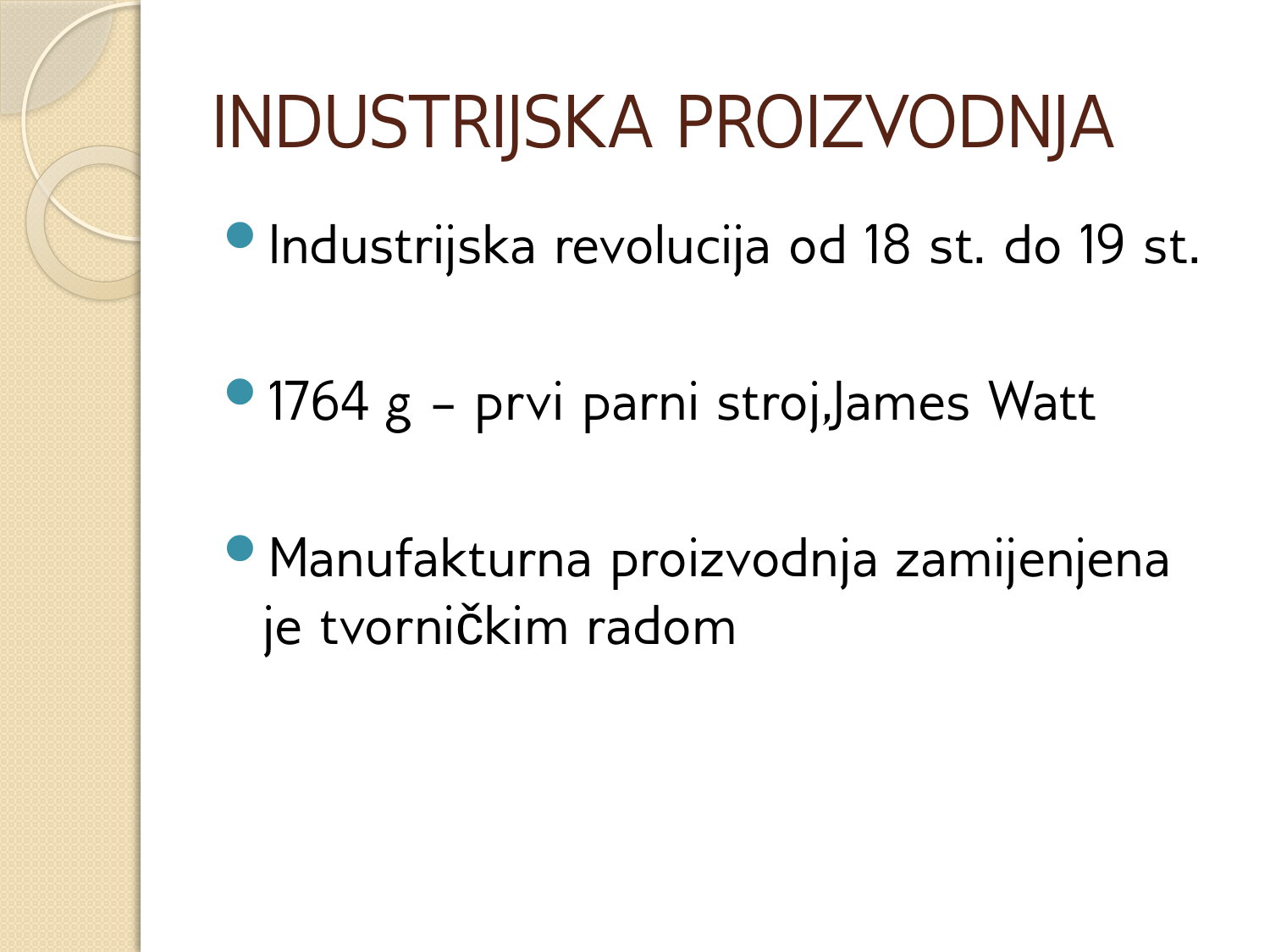

# INDUSTRIJSKA PROIZVODNJA
Industrijska revolucija od 18 st. do 19 st.

1764 g – prvi parni stroj,James Watt

Manufakturna proizvodnja zamijenjena je tvorničkim radom